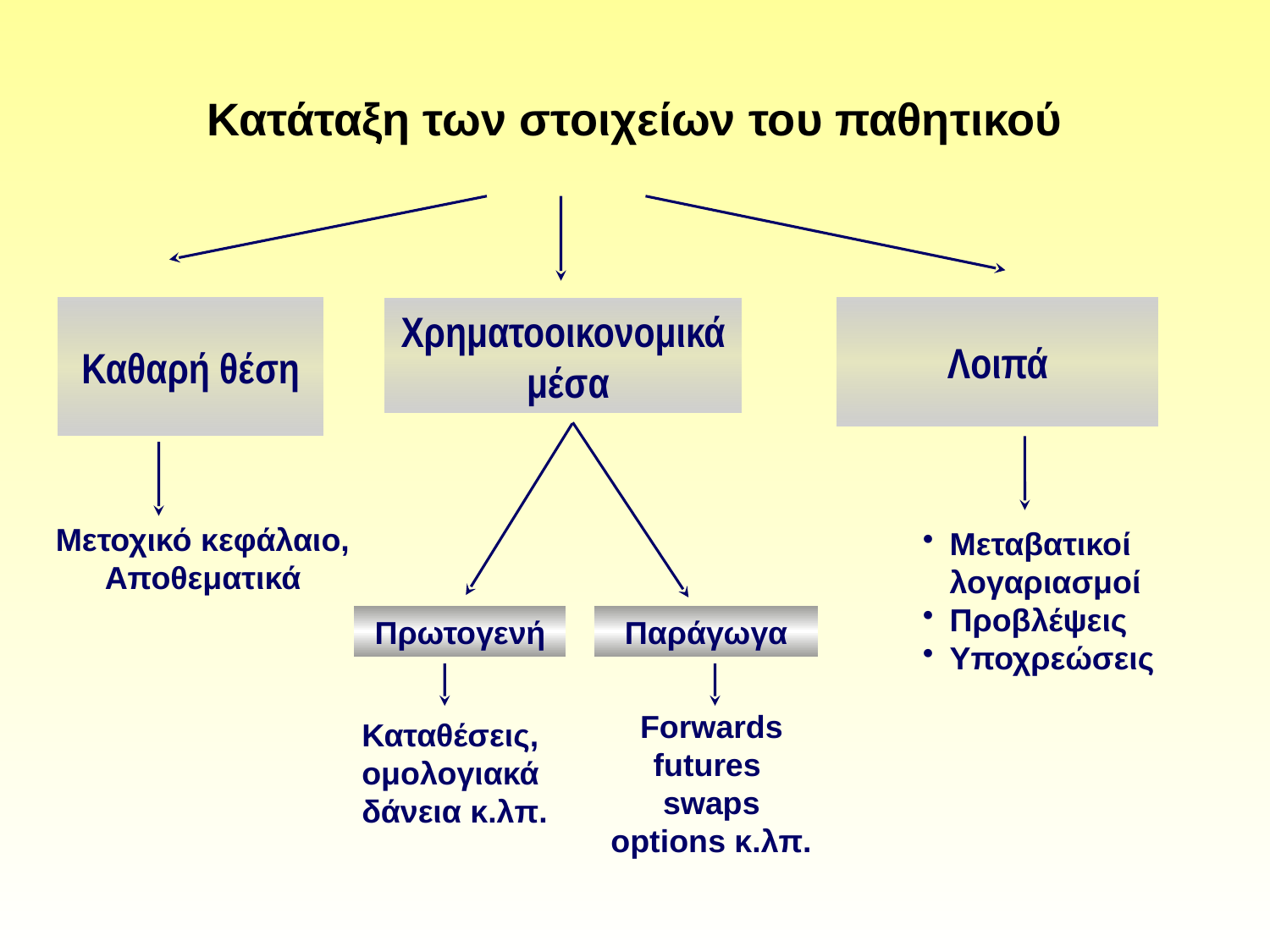

# Κατάταξη των στοιχείων του παθητικού

Χρηματοοικονομικά
 μέσα
Καθαρή θέση
Λοιπά

Μετοχικό κεφάλαιο,
Αποθεματικά
Μεταβατικοί λογαριασμοί
Προβλέψεις
Υποχρεώσεις
Πρωτογενή
Παράγωγα

Καταθέσεις,
ομολογιακά δάνεια κ.λπ.
Forwards
futures
swaps
options κ.λπ.